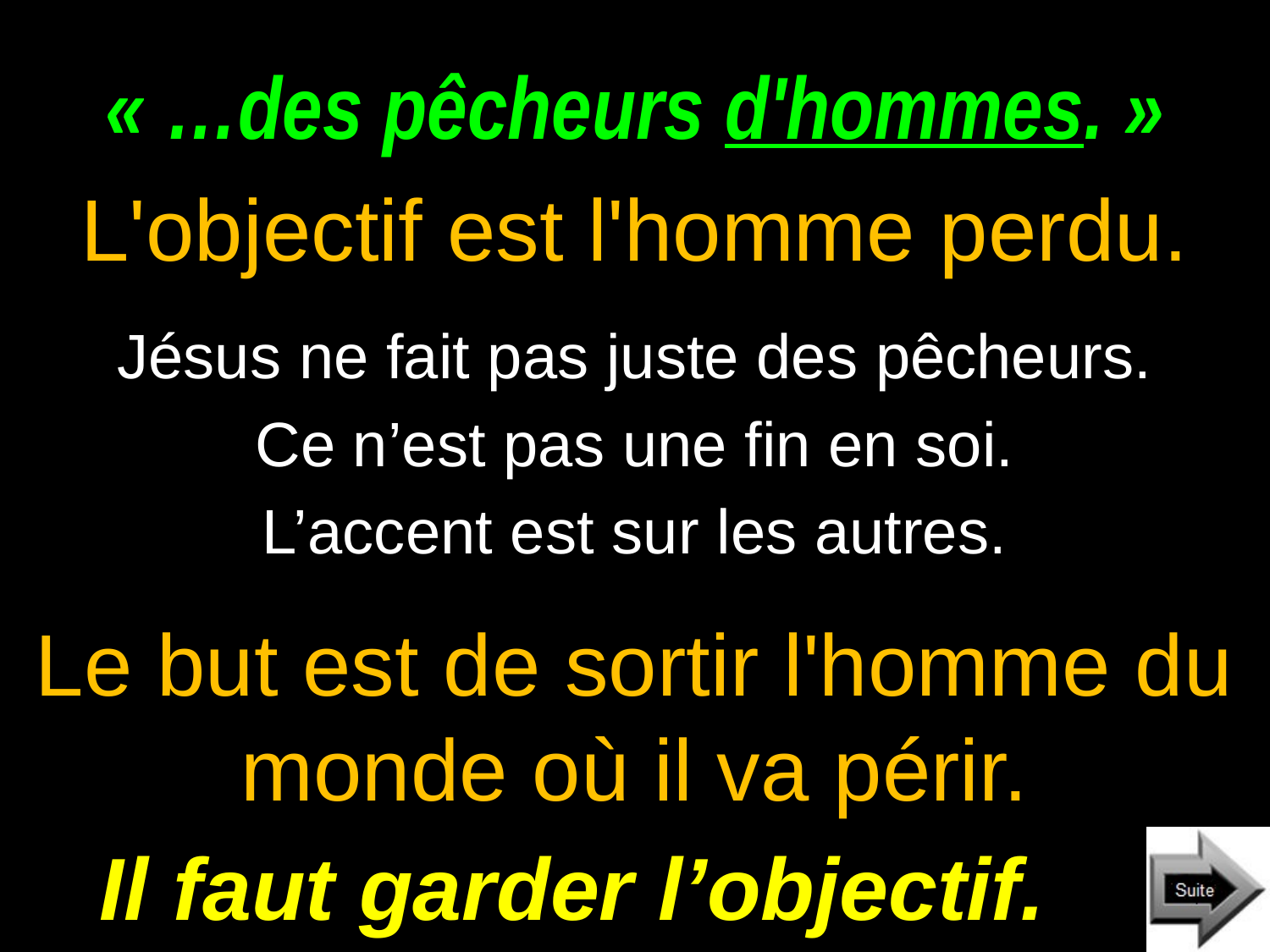

# « …des pêcheurs d'hommes. »
L'objectif est l'homme perdu.

Jésus ne fait pas juste des pêcheurs.
Ce n’est pas une fin en soi.
L’accent est sur les autres.

Le but est de sortir l'homme du monde où il va périr.
Il faut garder l’objectif.